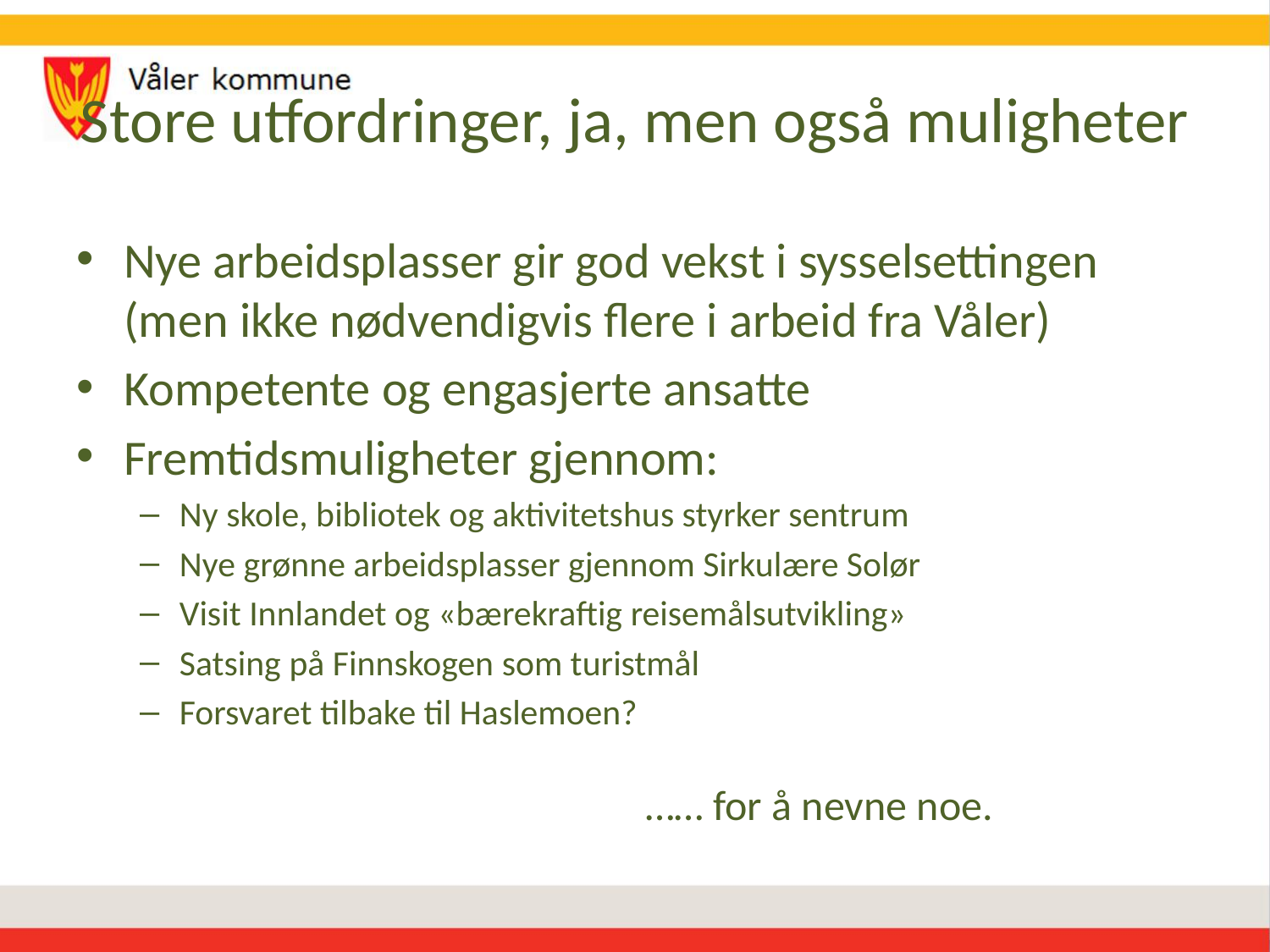

# Store utfordringer, ja, men også muligheter
Nye arbeidsplasser gir god vekst i sysselsettingen (men ikke nødvendigvis flere i arbeid fra Våler)
Kompetente og engasjerte ansatte
Fremtidsmuligheter gjennom:
Ny skole, bibliotek og aktivitetshus styrker sentrum
Nye grønne arbeidsplasser gjennom Sirkulære Solør
Visit Innlandet og «bærekraftig reisemålsutvikling»
Satsing på Finnskogen som turistmål
Forsvaret tilbake til Haslemoen?

…… for å nevne noe.